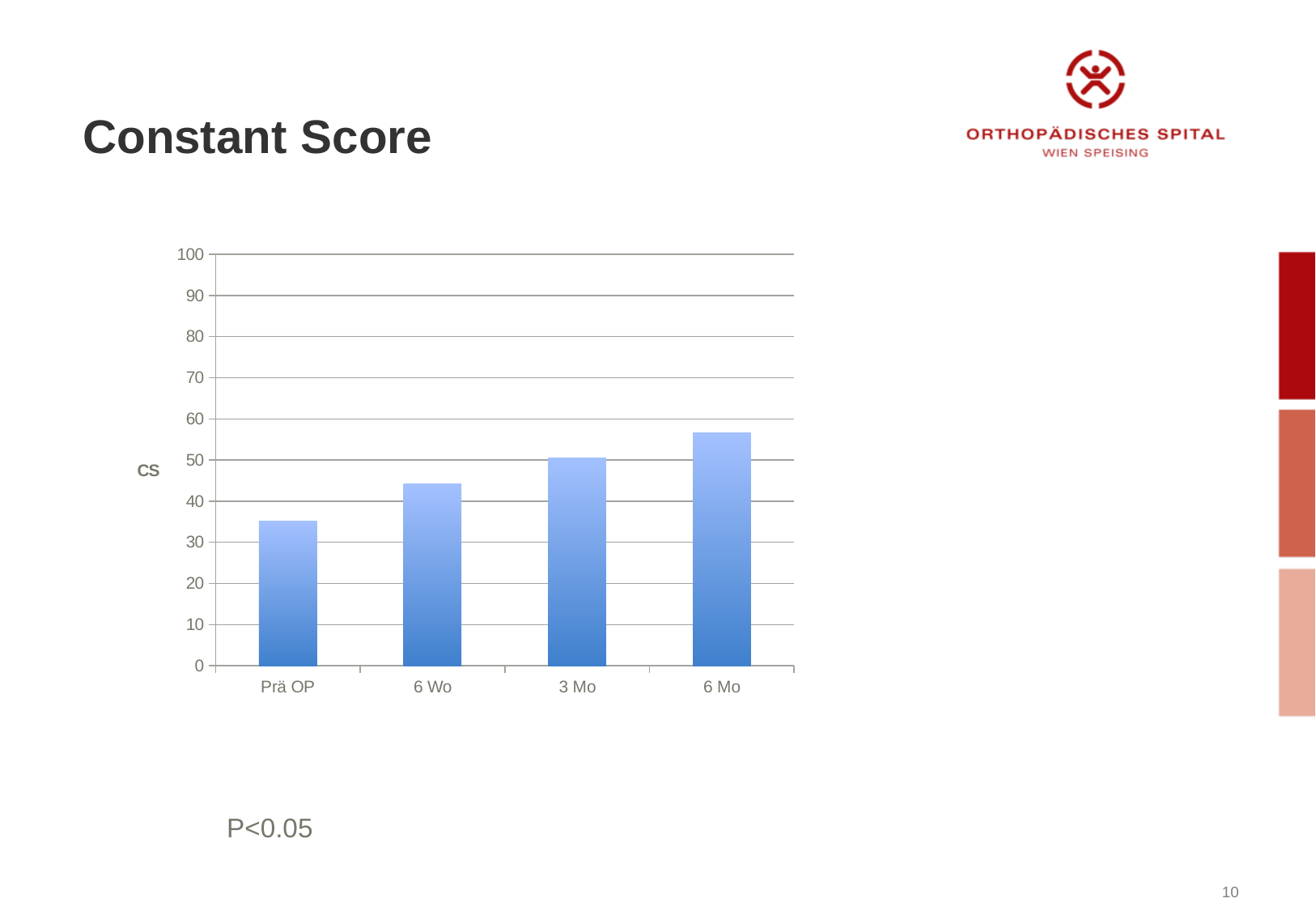

# Constant Score

### Chart

| Category |  |
|---|---|
| Prä OP | 35.15384615 |
| 6 Wo | 44.18181818 |
| 3 Mo | 50.5 |
| 6 Mo | 56.71428571 |
P<0.05
10